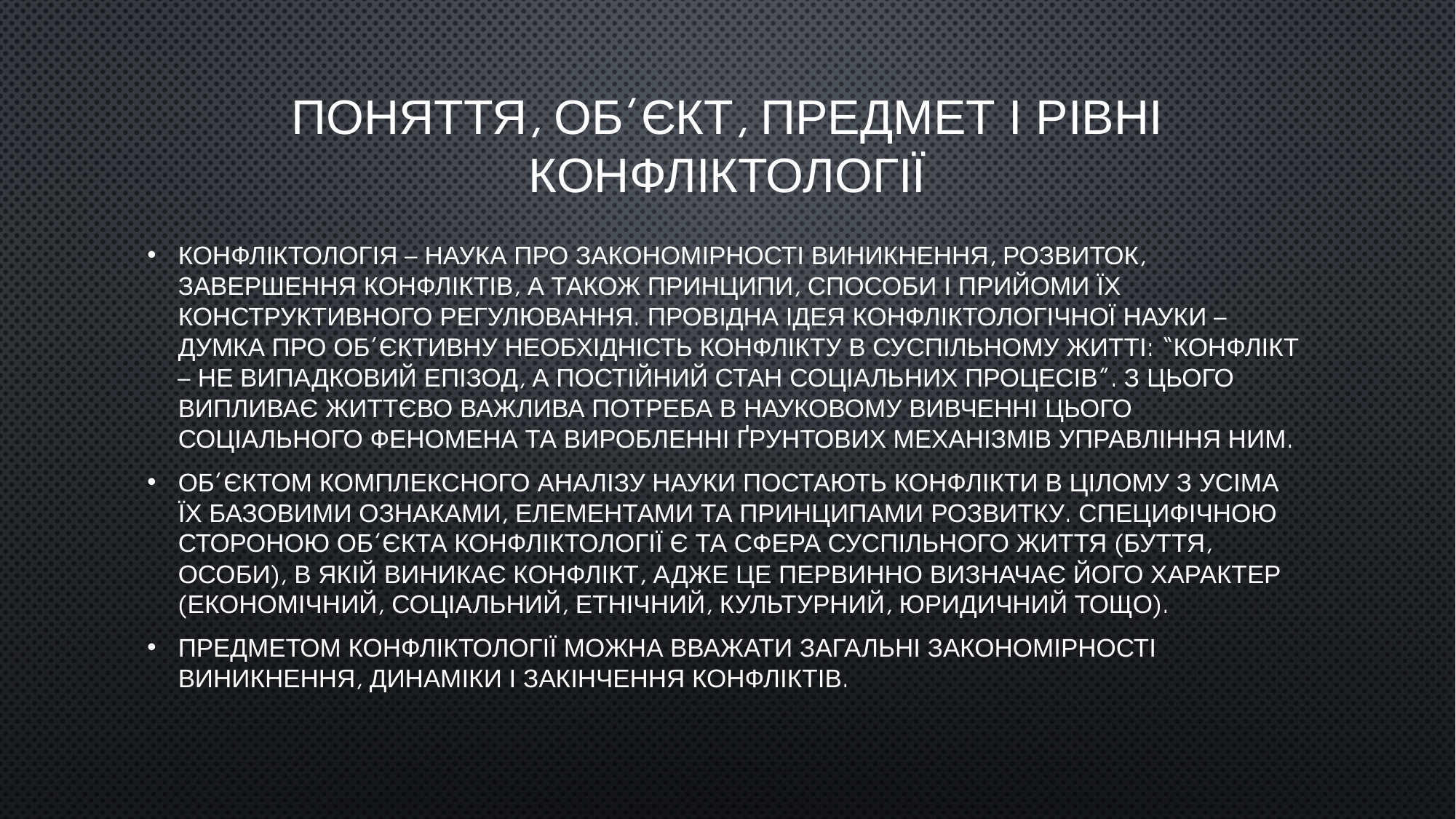

# Поняття, об’єкт, предмет і рівні конфліктології
Конфліктологія – наука про закономірності виникнення, розвиток, завершення конфліктів, а також принципи, способи і прийоми їх конструктивного регулювання. Провідна ідея конфліктологічної науки – думка про об’єктивну необхідність конфлікту в суспільному житті: “Конфлікт – не випадковий епізод, а постійний стан соціальних процесів”. З цього випливає життєво важлива потреба в науковому вивченні цього соціального феномена та виробленні ґрунтових механізмів управління ним.
Об’єктом комплексного аналізу науки постають конфлікти в цілому з усіма їх базовими ознаками, елементами та принципами розвитку. Специфічною стороною об’єкта конфліктології є та сфера суспільного життя (буття, особи), в якій виникає конфлікт, адже це первинно визначає його характер (економічний, соціальний, етнічний, культурний, юридичний тощо).
Предметом конфліктології можна вважати загальні закономірності виникнення, динаміки і закінчення конфліктів.